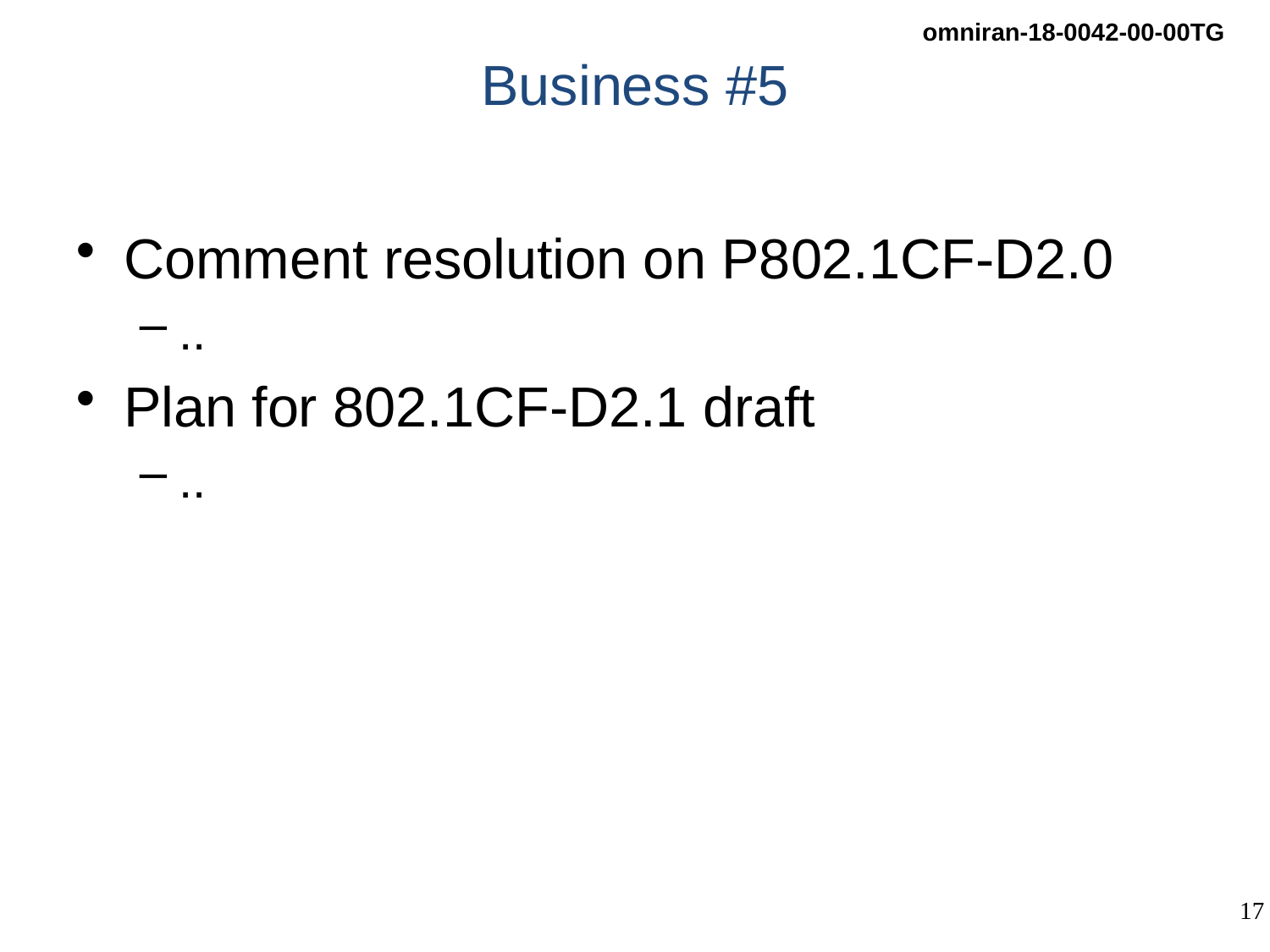

# Business #5

Comment resolution on P802.1CF-D2.0
..
Plan for 802.1CF-D2.1 draft
..